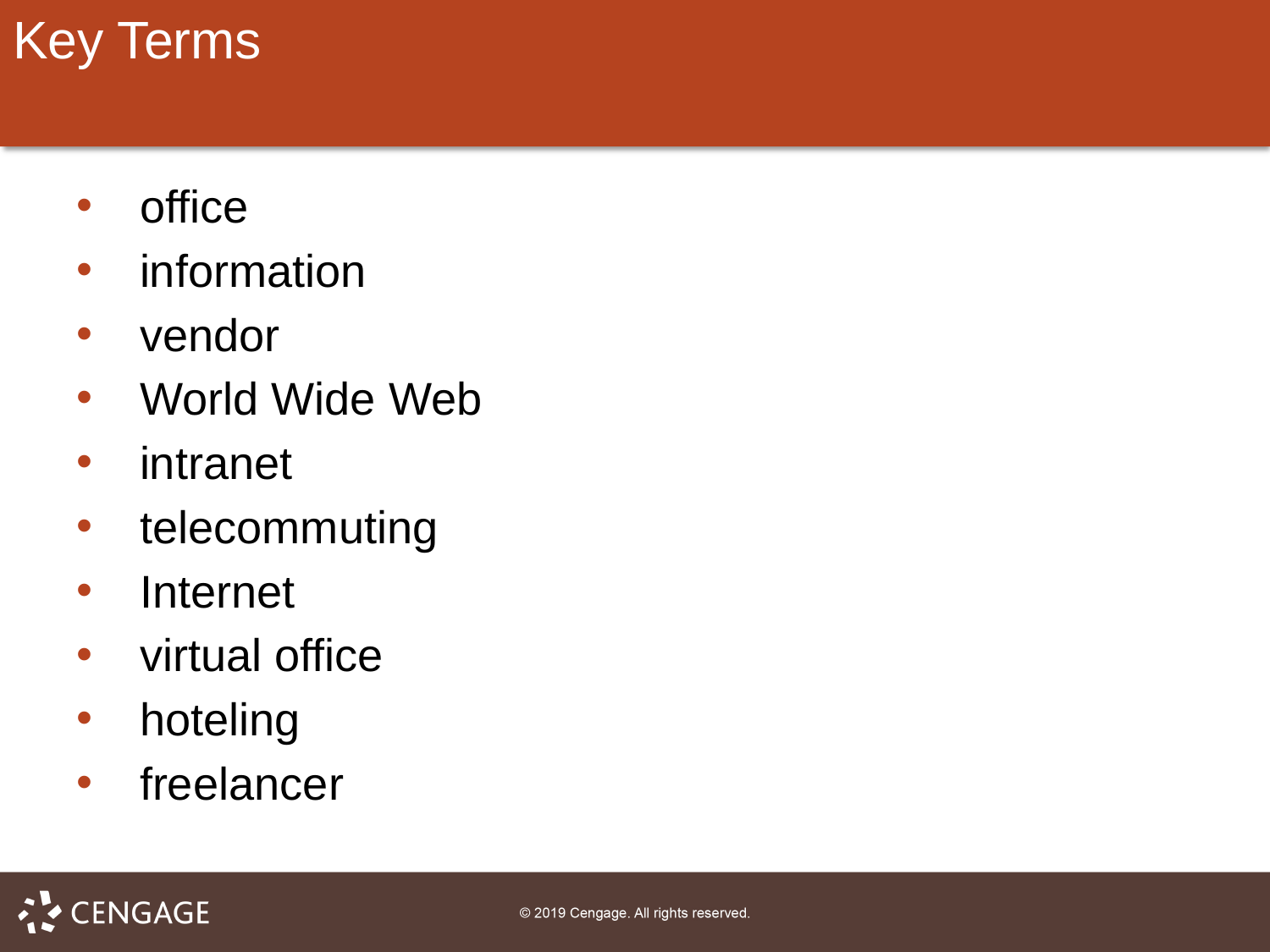

# Key Terms
office
information
vendor
World Wide Web
intranet
telecommuting
Internet
virtual office
hoteling
freelancer